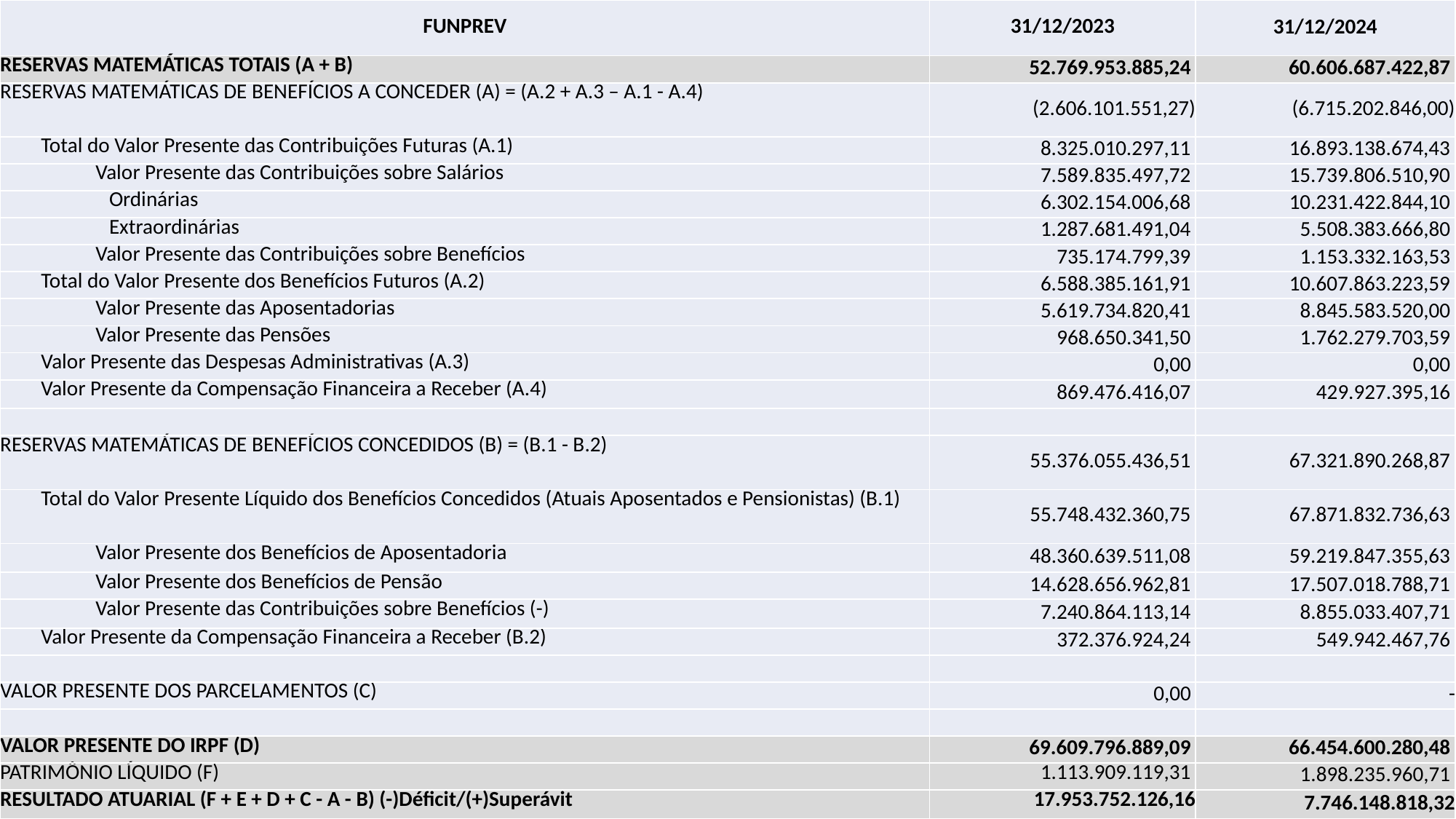

| FUNPREV | 31/12/2023 | 31/12/2024 |
| --- | --- | --- |
| RESERVAS MATEMÁTICAS TOTAIS (A + B) | 52.769.953.885,24 | 60.606.687.422,87 |
| RESERVAS MATEMÁTICAS DE BENEFÍCIOS A CONCEDER (A) = (A.2 + A.3 – A.1 - A.4) | (2.606.101.551,27) | (6.715.202.846,00) |
| Total do Valor Presente das Contribuições Futuras (A.1) | 8.325.010.297,11 | 16.893.138.674,43 |
| Valor Presente das Contribuições sobre Salários | 7.589.835.497,72 | 15.739.806.510,90 |
| Ordinárias | 6.302.154.006,68 | 10.231.422.844,10 |
| Extraordinárias | 1.287.681.491,04 | 5.508.383.666,80 |
| Valor Presente das Contribuições sobre Benefícios | 735.174.799,39 | 1.153.332.163,53 |
| Total do Valor Presente dos Benefícios Futuros (A.2) | 6.588.385.161,91 | 10.607.863.223,59 |
| Valor Presente das Aposentadorias | 5.619.734.820,41 | 8.845.583.520,00 |
| Valor Presente das Pensões | 968.650.341,50 | 1.762.279.703,59 |
| Valor Presente das Despesas Administrativas (A.3) | 0,00 | 0,00 |
| Valor Presente da Compensação Financeira a Receber (A.4) | 869.476.416,07 | 429.927.395,16 |
|  |  |  |
| RESERVAS MATEMÁTICAS DE BENEFÍCIOS CONCEDIDOS (B) = (B.1 - B.2) | 55.376.055.436,51 | 67.321.890.268,87 |
| Total do Valor Presente Líquido dos Benefícios Concedidos (Atuais Aposentados e Pensionistas) (B.1) | 55.748.432.360,75 | 67.871.832.736,63 |
| Valor Presente dos Benefícios de Aposentadoria | 48.360.639.511,08 | 59.219.847.355,63 |
| Valor Presente dos Benefícios de Pensão | 14.628.656.962,81 | 17.507.018.788,71 |
| Valor Presente das Contribuições sobre Benefícios (-) | 7.240.864.113,14 | 8.855.033.407,71 |
| Valor Presente da Compensação Financeira a Receber (B.2) | 372.376.924,24 | 549.942.467,76 |
|  |  |  |
| VALOR PRESENTE DOS PARCELAMENTOS (C) | 0,00 | - |
|  |  |  |
| VALOR PRESENTE DO IRPF (D) | 69.609.796.889,09 | 66.454.600.280,48 |
| PATRIMÔNIO LÍQUIDO (F) | 1.113.909.119,31 | 1.898.235.960,71 |
| RESULTADO ATUARIAL (F + E + D + C - A - B) (-)Déficit/(+)Superávit | 17.953.752.126,16 | 7.746.148.818,32 |